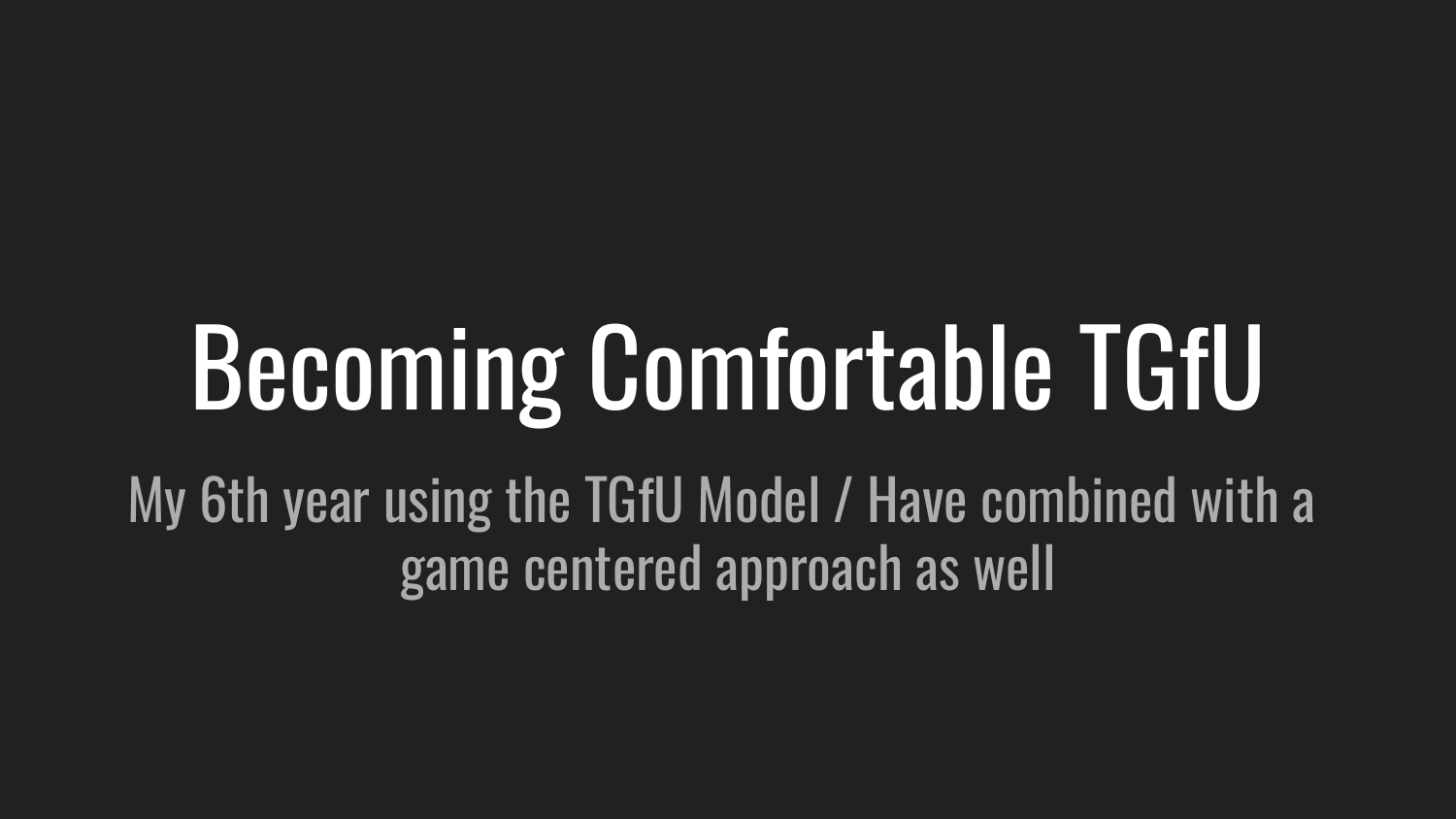

# Becoming Comfortable TGfU
My 6th year using the TGfU Model / Have combined with a
game centered approach as well